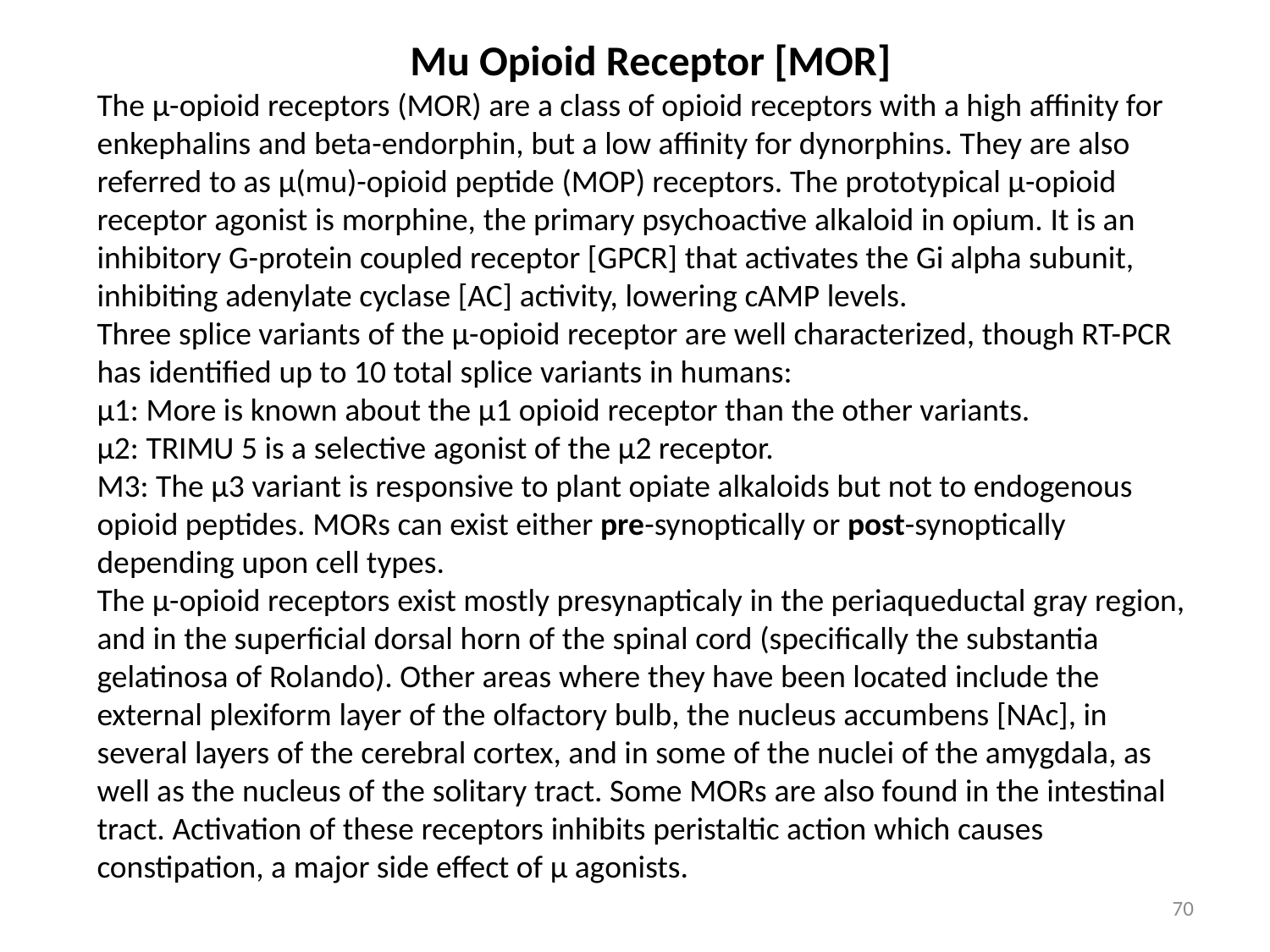

Mu Opioid Receptor [MOR]
The μ-opioid receptors (MOR) are a class of opioid receptors with a high affinity for enkephalins and beta-endorphin, but a low affinity for dynorphins. They are also referred to as μ(mu)-opioid peptide (MOP) receptors. The prototypical μ-opioid receptor agonist is morphine, the primary psychoactive alkaloid in opium. It is an inhibitory G-protein coupled receptor [GPCR] that activates the Gi alpha subunit, inhibiting adenylate cyclase [AC] activity, lowering cAMP levels.
Three splice variants of the μ-opioid receptor are well characterized, though RT-PCR has identified up to 10 total splice variants in humans:
μ1: More is known about the μ1 opioid receptor than the other variants.
μ2: TRIMU 5 is a selective agonist of the μ2 receptor.
Μ3: The μ3 variant is responsive to plant opiate alkaloids but not to endogenous opioid peptides. MORs can exist either pre-synoptically or post-synoptically depending upon cell types.
The μ-opioid receptors exist mostly presynapticaly in the periaqueductal gray region, and in the superficial dorsal horn of the spinal cord (specifically the substantia gelatinosa of Rolando). Other areas where they have been located include the external plexiform layer of the olfactory bulb, the nucleus accumbens [NAc], in several layers of the cerebral cortex, and in some of the nuclei of the amygdala, as well as the nucleus of the solitary tract. Some MORs are also found in the intestinal tract. Activation of these receptors inhibits peristaltic action which causes constipation, a major side effect of μ agonists.
70